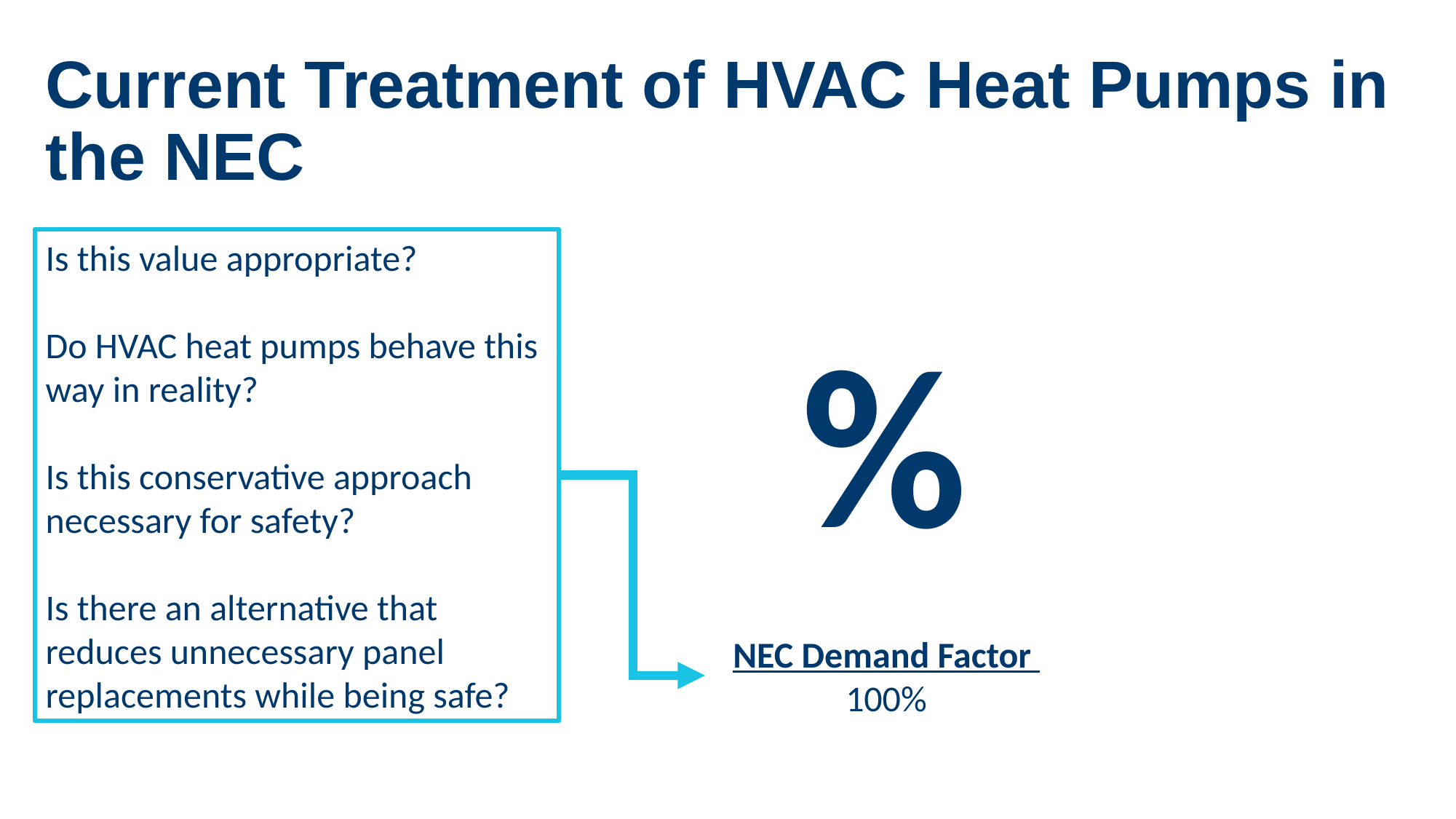

# Current Treatment of HVAC Heat Pumps in the NEC
Is this value appropriate?

Do HVAC heat pumps behave this way in reality?

Is this conservative approach necessary for safety?

Is there an alternative that reduces unnecessary panel replacements while being safe?
%
NEC Demand Factor
100%